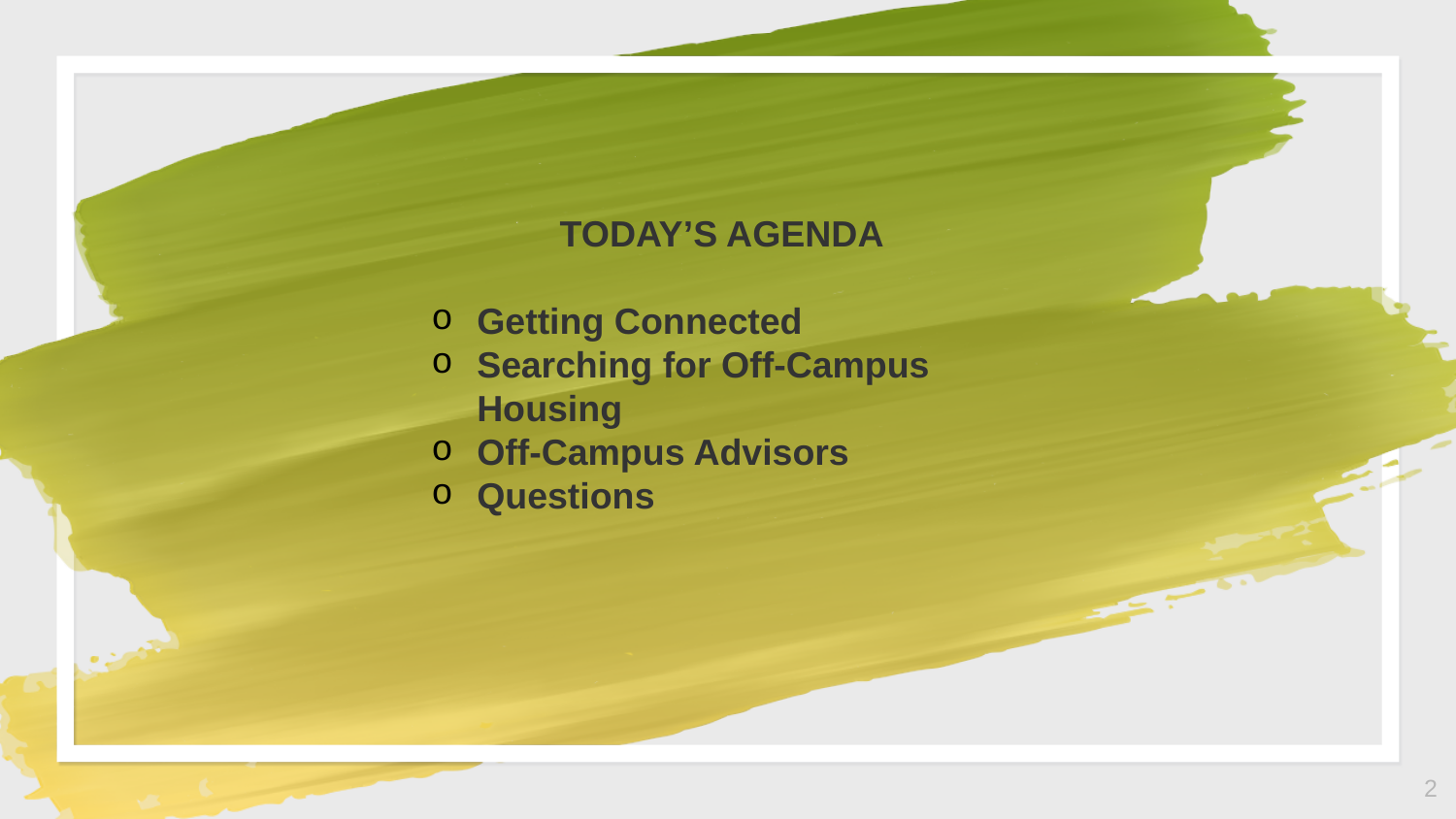

TODAY’S AGENDA

Getting Connected
Searching for Off-Campus Housing
Off-Campus Advisors
Questions

2